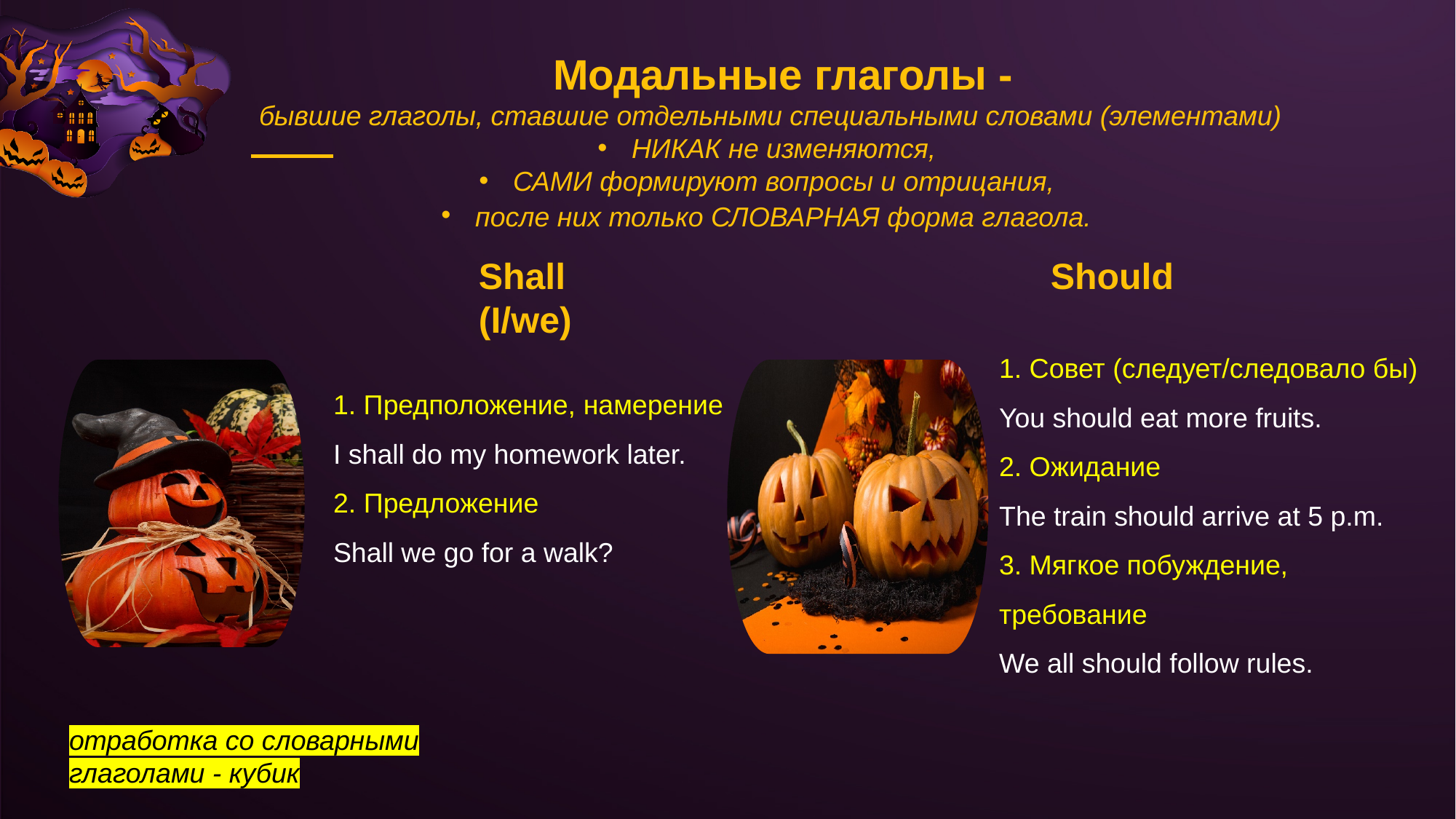

Модальные глаголы -
бывшие глаголы, ставшие отдельными специальными словами (элементами)
НИКАК не изменяются,
САМИ формируют вопросы и отрицания,
после них только СЛОВАРНАЯ форма глагола.
Shall
(I/we)
Should
1. Совет (следует/следовало бы)
You should eat more fruits.
2. Ожидание
The train should arrive at 5 p.m.
3. Мягкое побуждение, требование
We all should follow rules.

1. Предположение, намерение
I shall do my homework later.
2. Предложение
Shall we go for a walk?

отработка со словарными глаголами - кубик